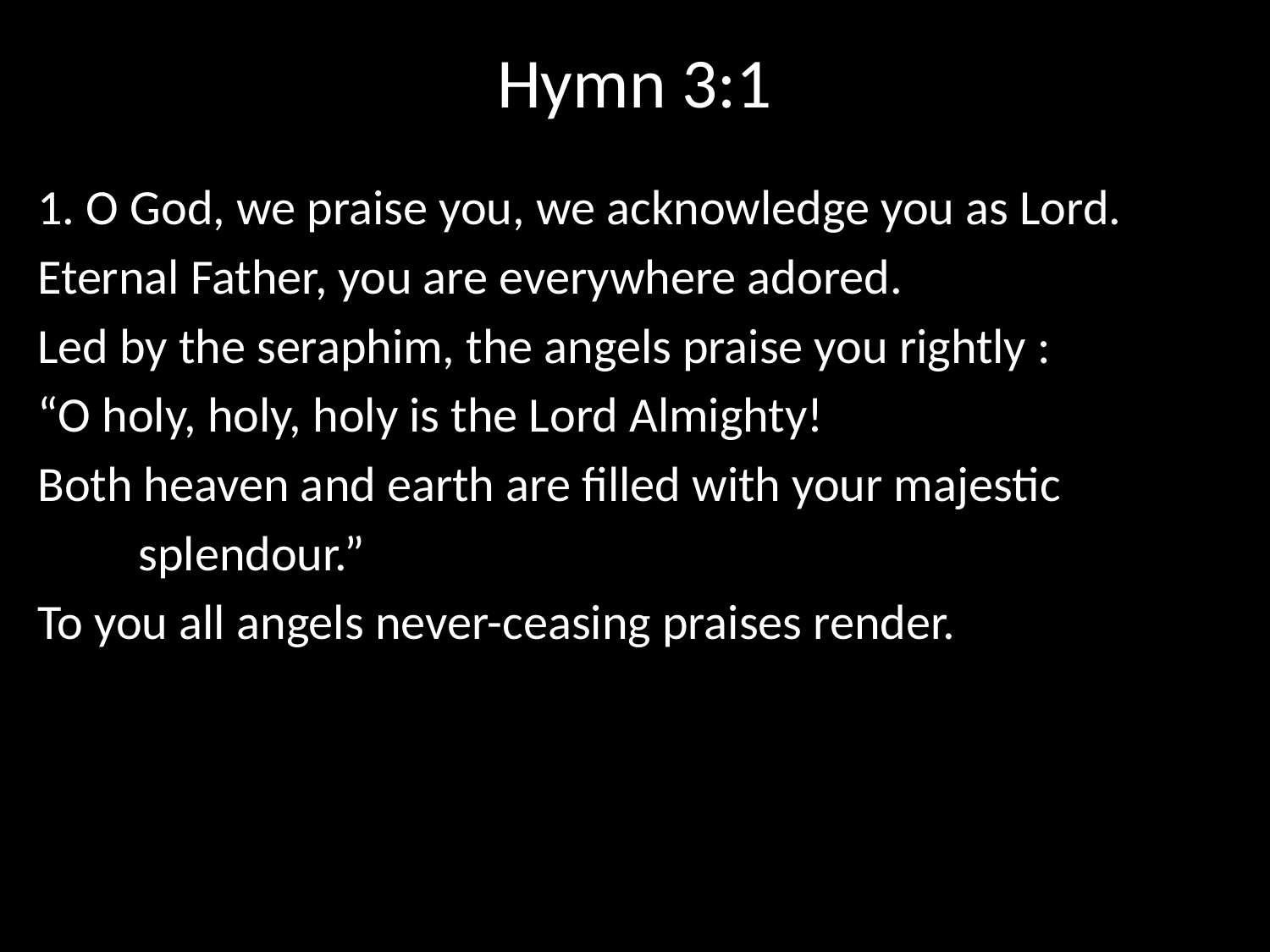

# Hymn 3:1
1. O God, we praise you, we acknowledge you as Lord.
Eternal Father, you are everywhere adored.
Led by the seraphim, the angels praise you rightly :
“O holy, holy, holy is the Lord Almighty!
Both heaven and earth are filled with your majestic
         splendour.”
To you all angels never-ceasing praises render.